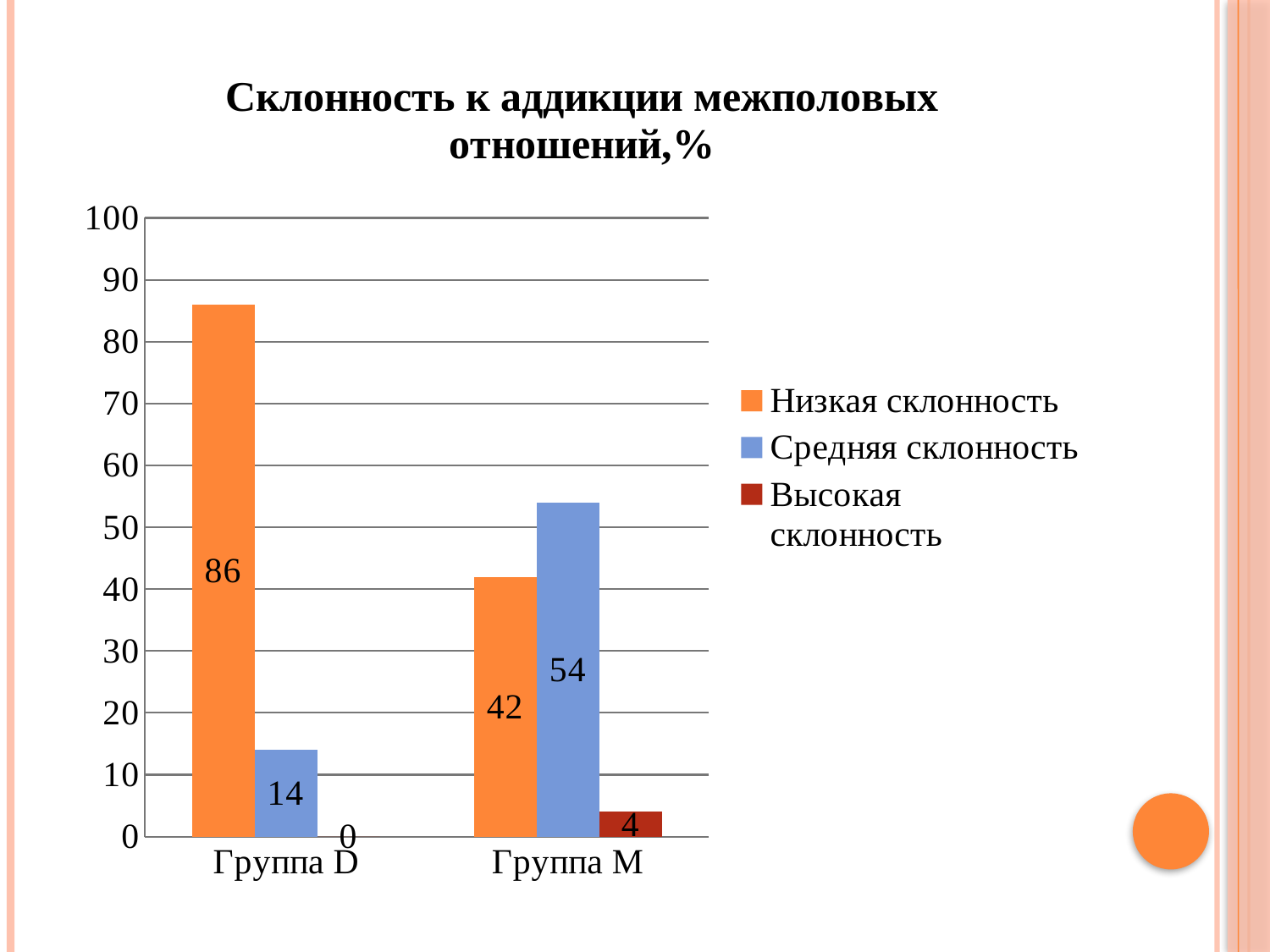

### Chart: Склонность к аддикции межполовых отношений,%

| Category | Низкая склонность | Средняя склонность | Высокая склонность |
|---|---|---|---|
| Группа D | 86.0 | 14.0 | 0.0 |
| Группа M | 42.0 | 54.0 | 4.0 |